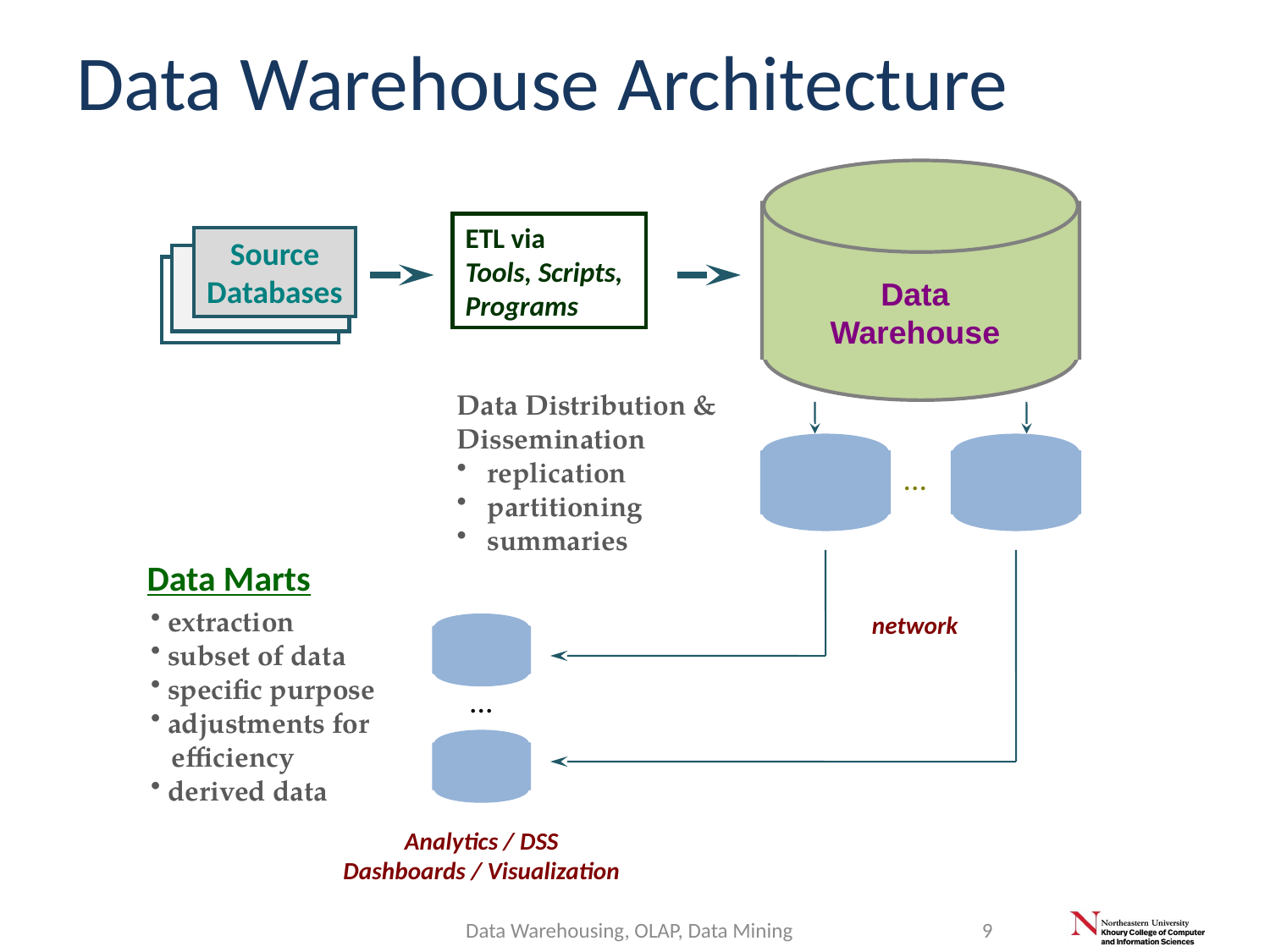

# Data Warehouse Architecture

ETL via
Tools, Scripts, Programs
Source
Databases

Data
Warehouse

Data Distribution & Dissemination
 replication
 partitioning
 summaries

...
Data Marts

 extraction
 subset of data
 specific purpose
 adjustments for
   efficiency
 derived data
network

...

Analytics / DSS
Dashboards / Visualization
Data Warehousing, OLAP, Data Mining
9